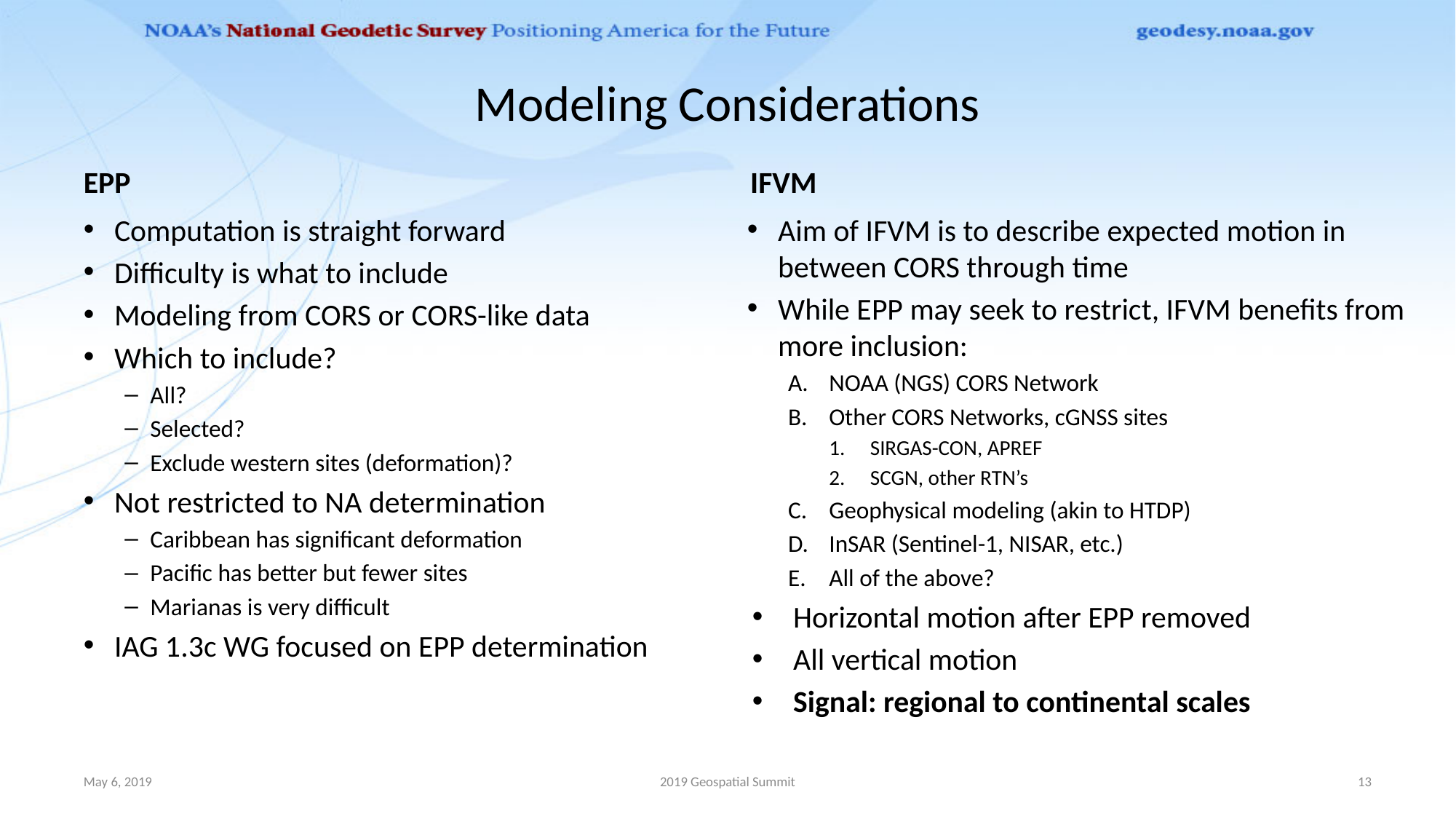

# Modeling Considerations
EPP
IFVM
Computation is straight forward
Difficulty is what to include
Modeling from CORS or CORS-like data
Which to include?
All?
Selected?
Exclude western sites (deformation)?
Not restricted to NA determination
Caribbean has significant deformation
Pacific has better but fewer sites
Marianas is very difficult
IAG 1.3c WG focused on EPP determination
Aim of IFVM is to describe expected motion in between CORS through time
While EPP may seek to restrict, IFVM benefits from more inclusion:
NOAA (NGS) CORS Network
Other CORS Networks, cGNSS sites
SIRGAS-CON, APREF
SCGN, other RTN’s
Geophysical modeling (akin to HTDP)
InSAR (Sentinel-1, NISAR, etc.)
All of the above?
Horizontal motion after EPP removed
All vertical motion
Signal: regional to continental scales

May 6, 2019
2019 Geospatial Summit
13